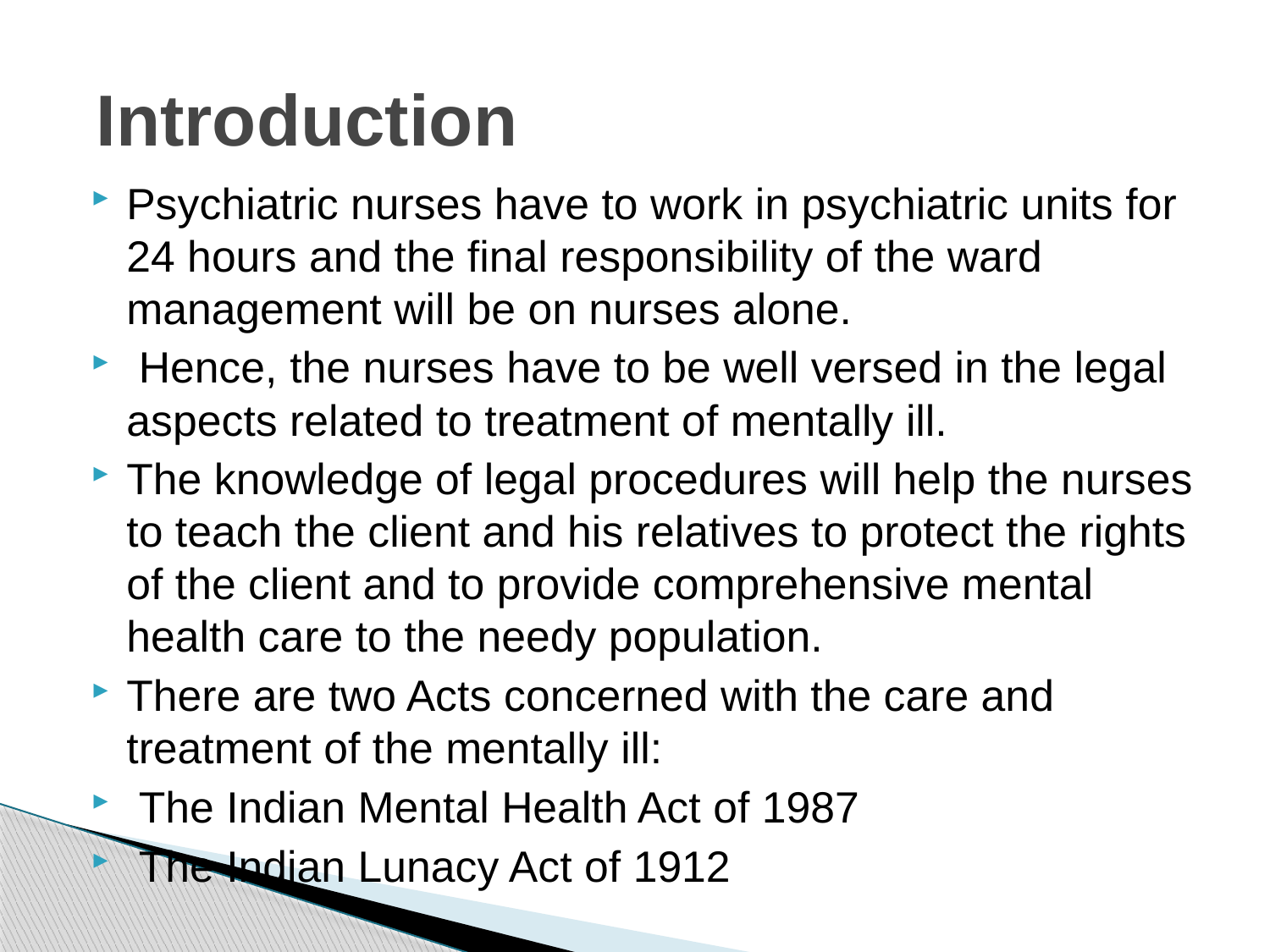

# Introduction
Psychiatric nurses have to work in psychiatric units for 24 hours and the final responsibility of the ward management will be on nurses alone.
 Hence, the nurses have to be well versed in the legal aspects related to treatment of mentally ill.
The knowledge of legal procedures will help the nurses to teach the client and his relatives to protect the rights of the client and to provide comprehensive mental health care to the needy population.
There are two Acts concerned with the care and treatment of the mentally ill:
 The Indian Mental Health Act of 1987
 The Indian Lunacy Act of 1912